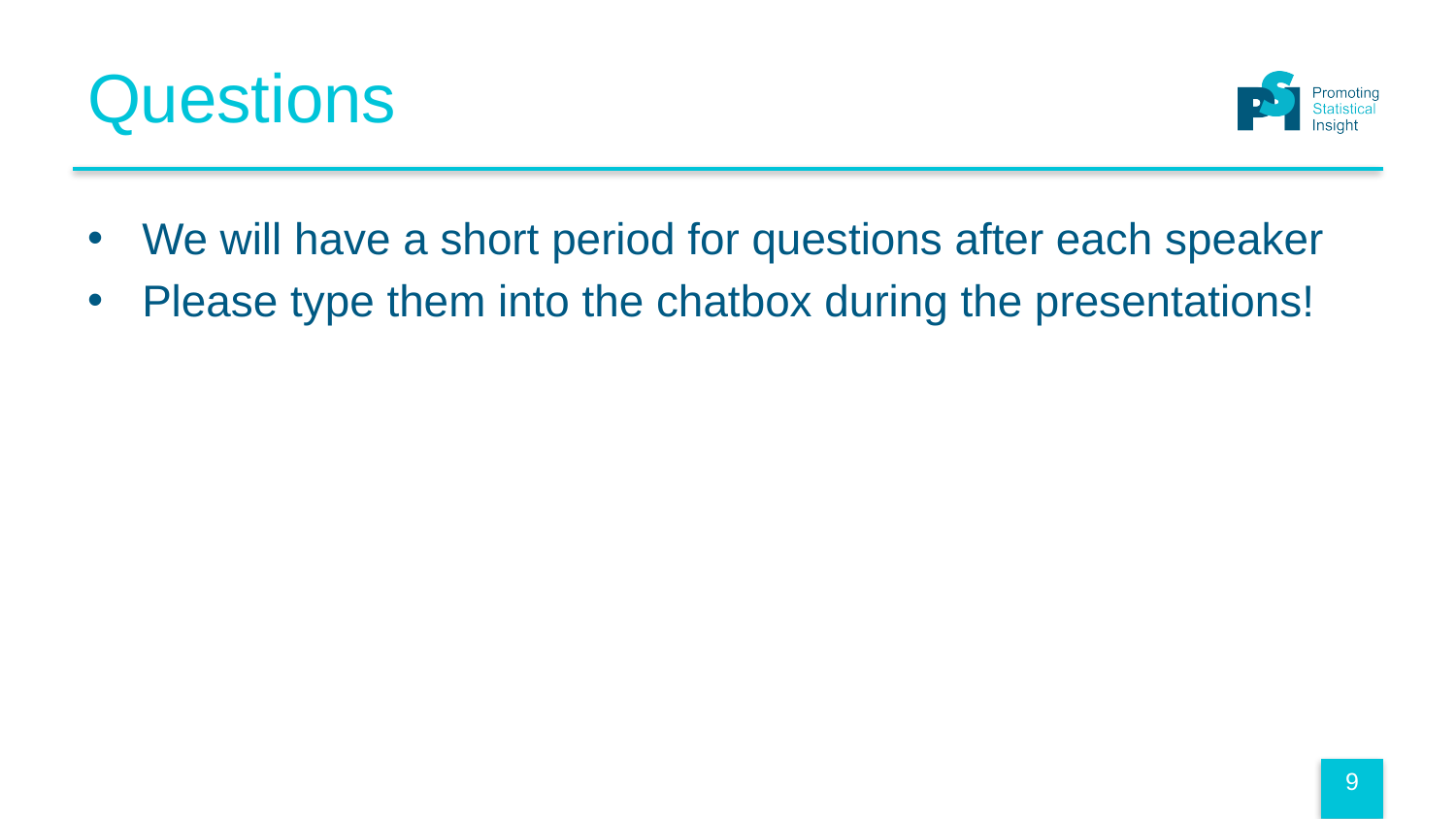

# Questions
We will have a short period for questions after each speaker
Please type them into the chatbox during the presentations!

9